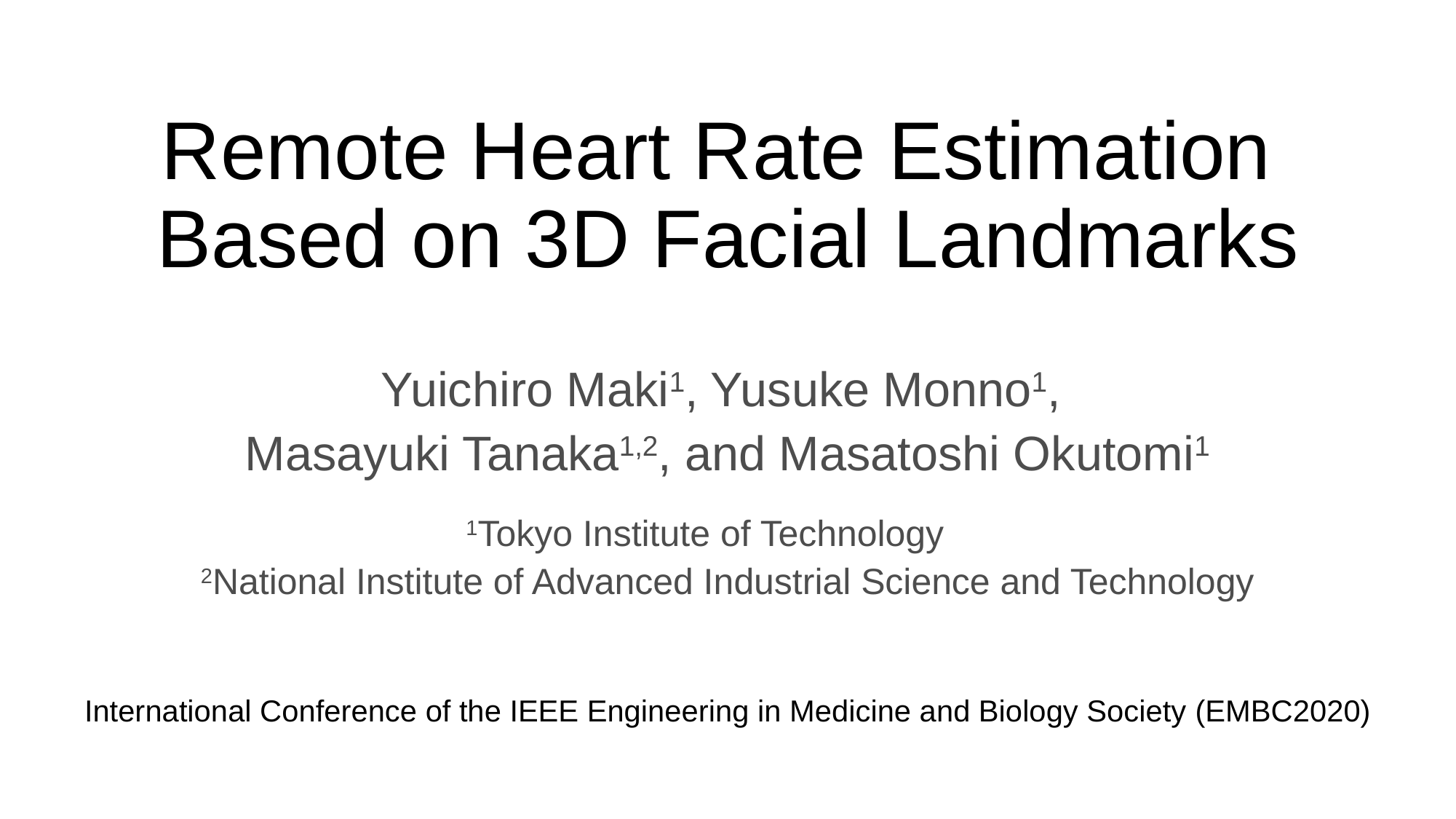

# Remote Heart Rate Estimation Based on 3D Facial Landmarks
Yuichiro Maki1, Yusuke Monno1,
Masayuki Tanaka1,2, and Masatoshi Okutomi1
1Tokyo Institute of Technology　
　2National Institute of Advanced Industrial Science and Technology
International Conference of the IEEE Engineering in Medicine and Biology Society (EMBC2020)